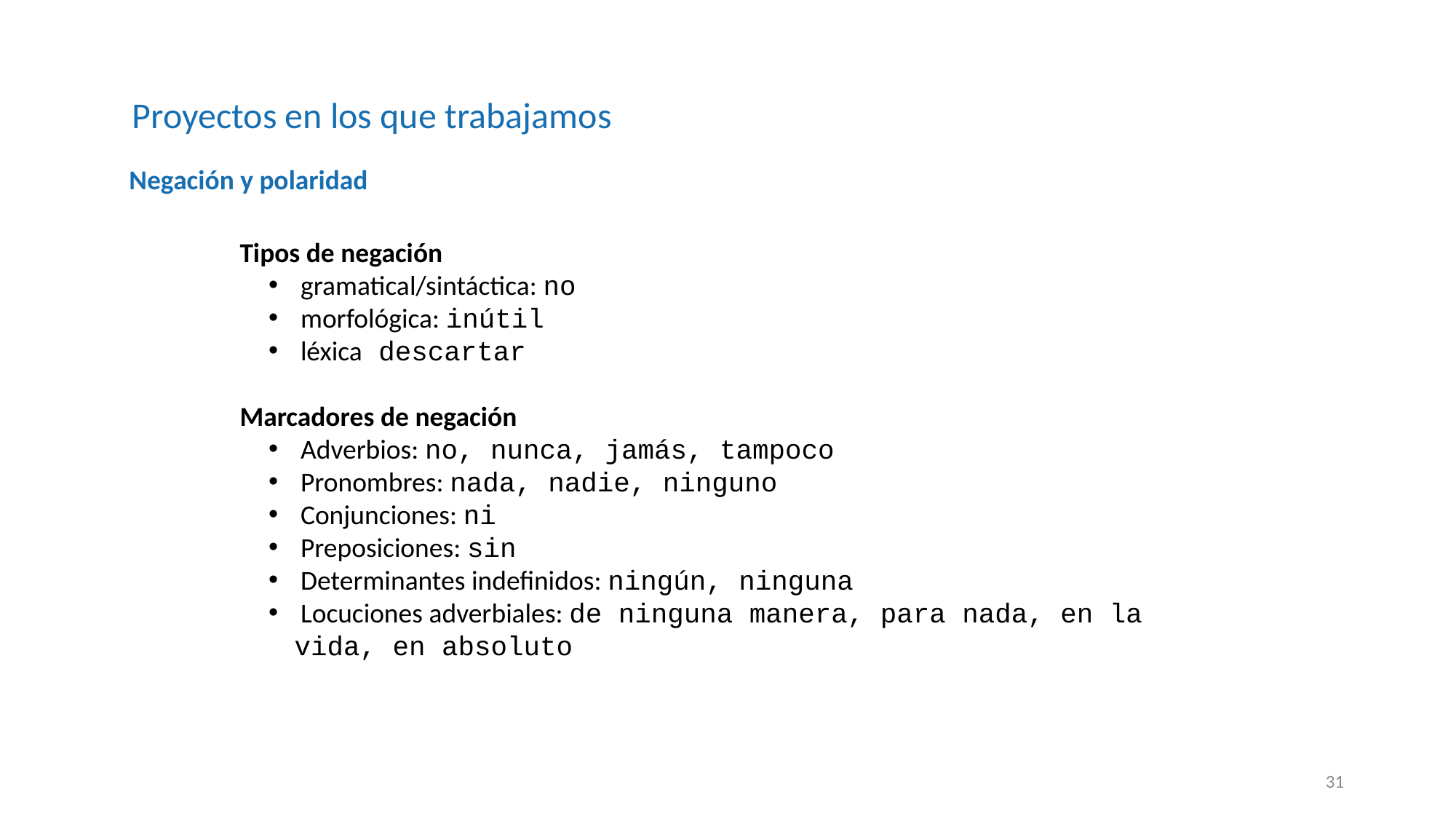

Proyectos en los que trabajamos
Negación y polaridad
Tipos de negación
 gramatical/sintáctica: no
 morfológica: inútil
 léxica descartar

Marcadores de negación
 Adverbios: no, nunca, jamás, tampoco
 Pronombres: nada, nadie, ninguno
 Conjunciones: ni
 Preposiciones: sin
 Determinantes indefinidos: ningún, ninguna
 Locuciones adverbiales: de ninguna manera, para nada, en la vida, en absoluto

31